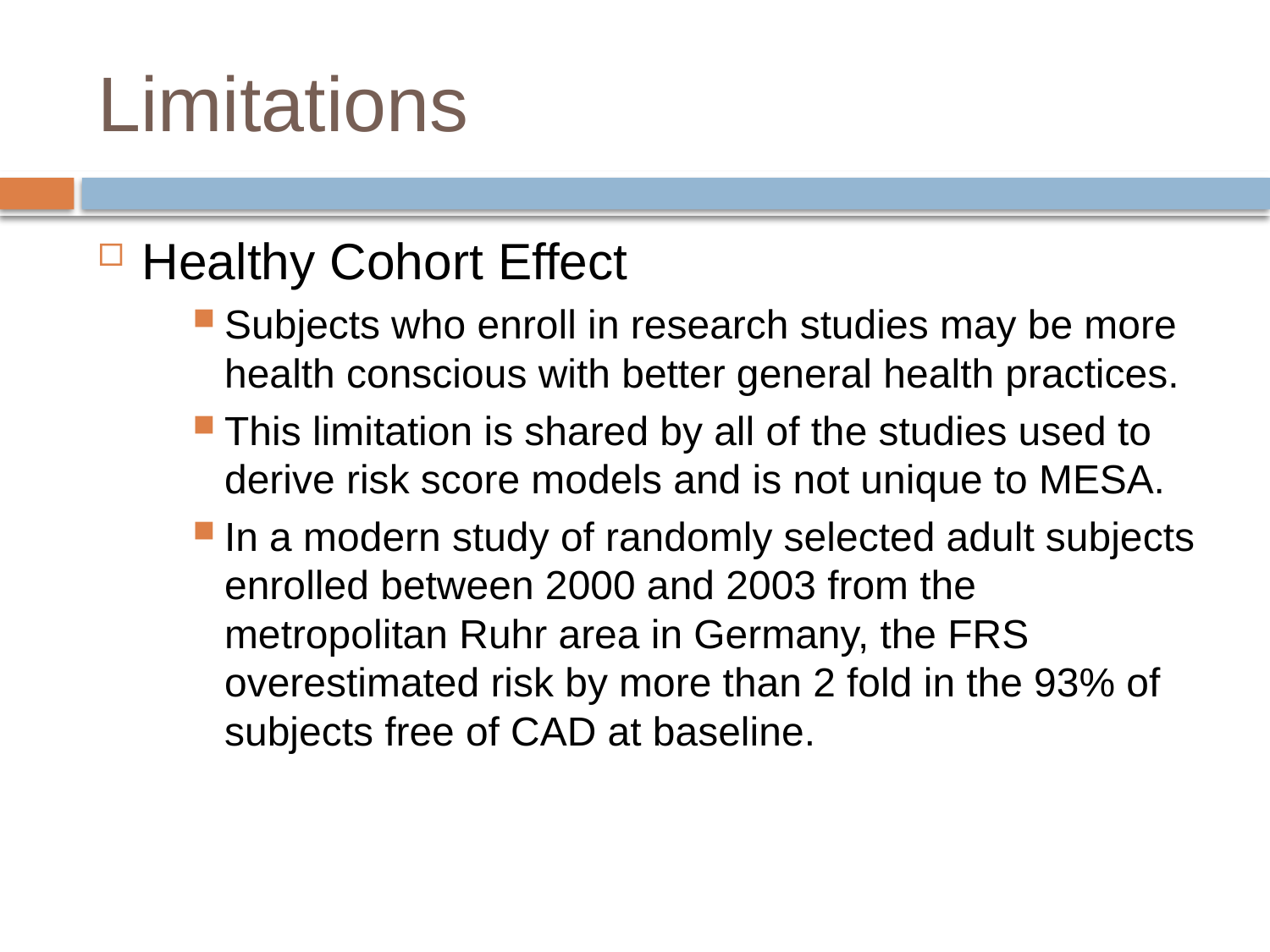

# Limitations
Healthy Cohort Effect
Subjects who enroll in research studies may be more health conscious with better general health practices.
This limitation is shared by all of the studies used to derive risk score models and is not unique to MESA.
In a modern study of randomly selected adult subjects enrolled between 2000 and 2003 from the metropolitan Ruhr area in Germany, the FRS overestimated risk by more than 2 fold in the 93% of subjects free of CAD at baseline.